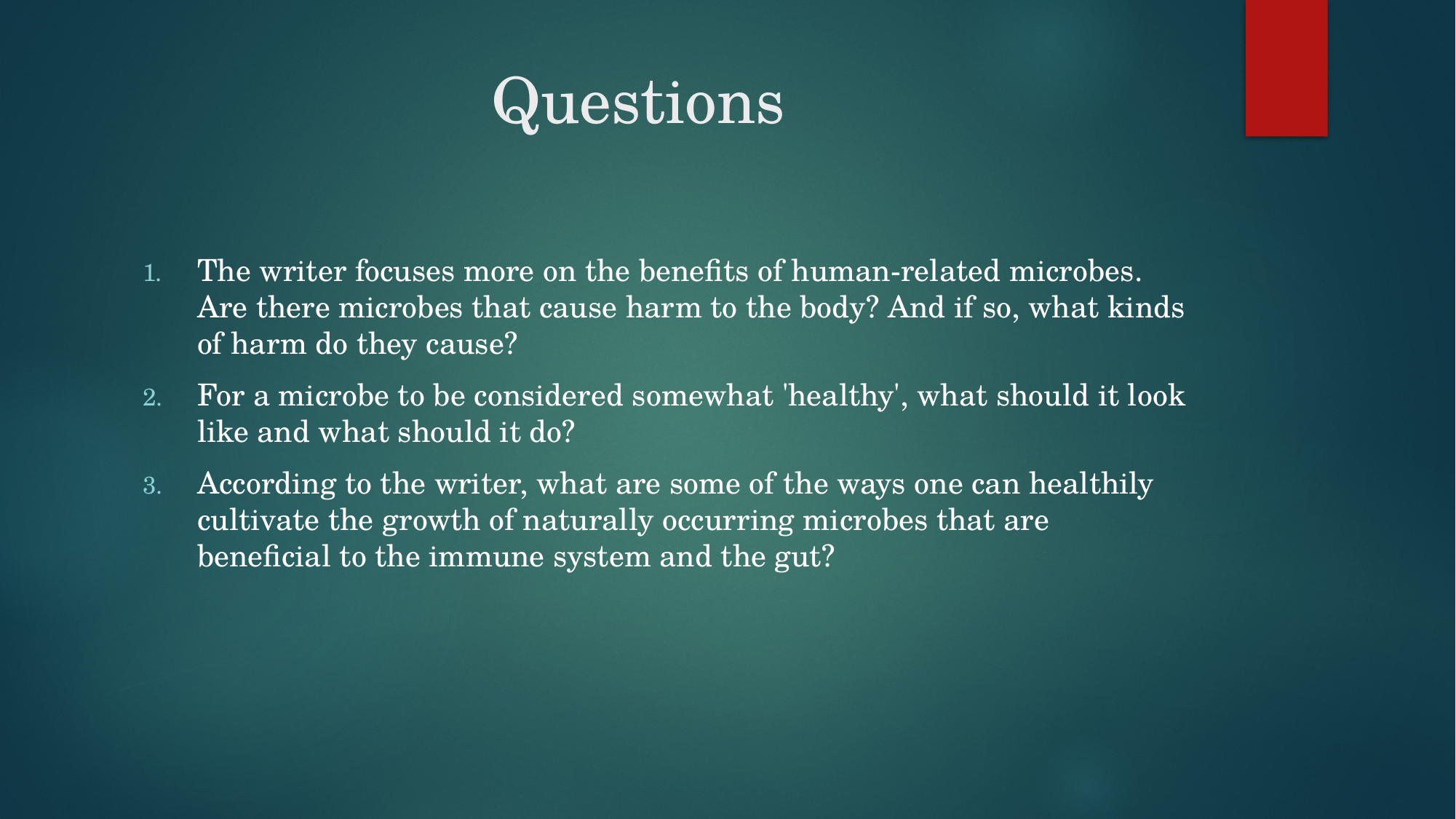

# Questions
The writer focuses more on the benefits of human-related microbes. Are there microbes that cause harm to the body? And if so, what kinds of harm do they cause?
For a microbe to be considered somewhat 'healthy', what should it look like and what should it do?
According to the writer, what are some of the ways one can healthily cultivate the growth of naturally occurring microbes that are beneficial to the immune system and the gut?